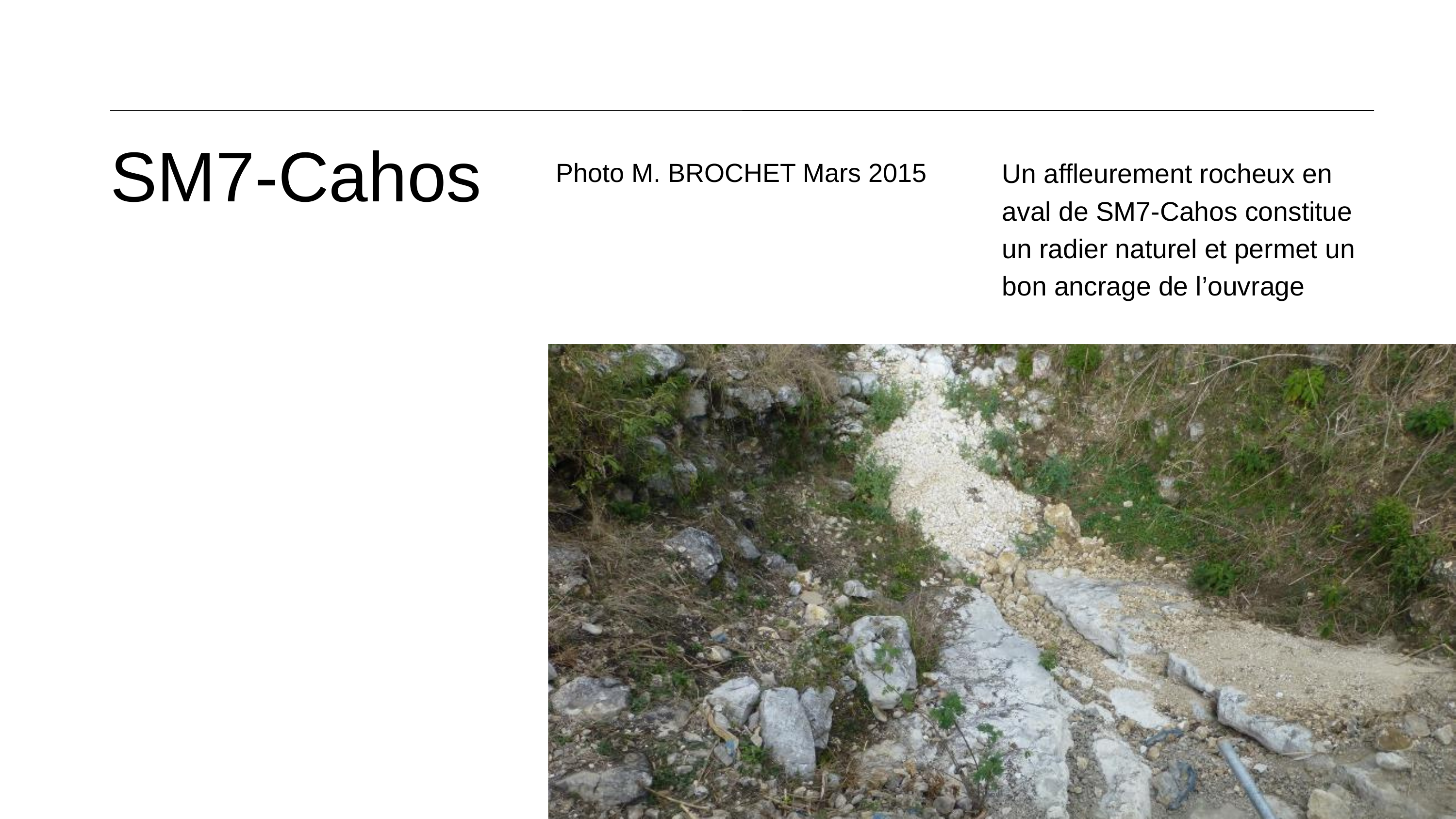

SM7-Cahos
Photo M. BROCHET Mars 2015
Un affleurement rocheux en aval de SM7-Cahos constitue un radier naturel et permet un bon ancrage de l’ouvrage